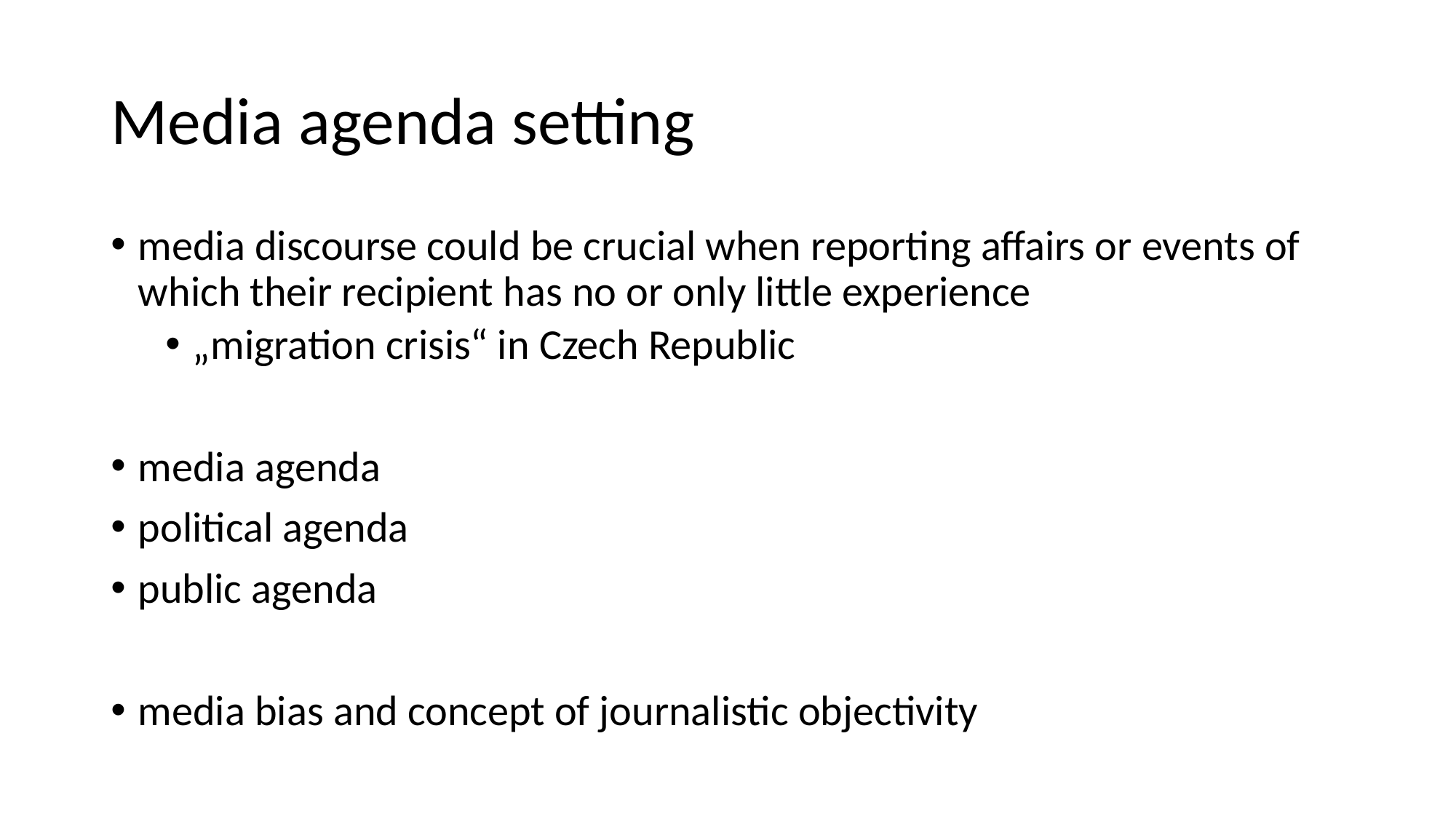

# Media agenda setting
media discourse could be crucial when reporting affairs or events of which their recipient has no or only little experience
„migration crisis“ in Czech Republic

media agenda
political agenda
public agenda

media bias and concept of journalistic objectivity